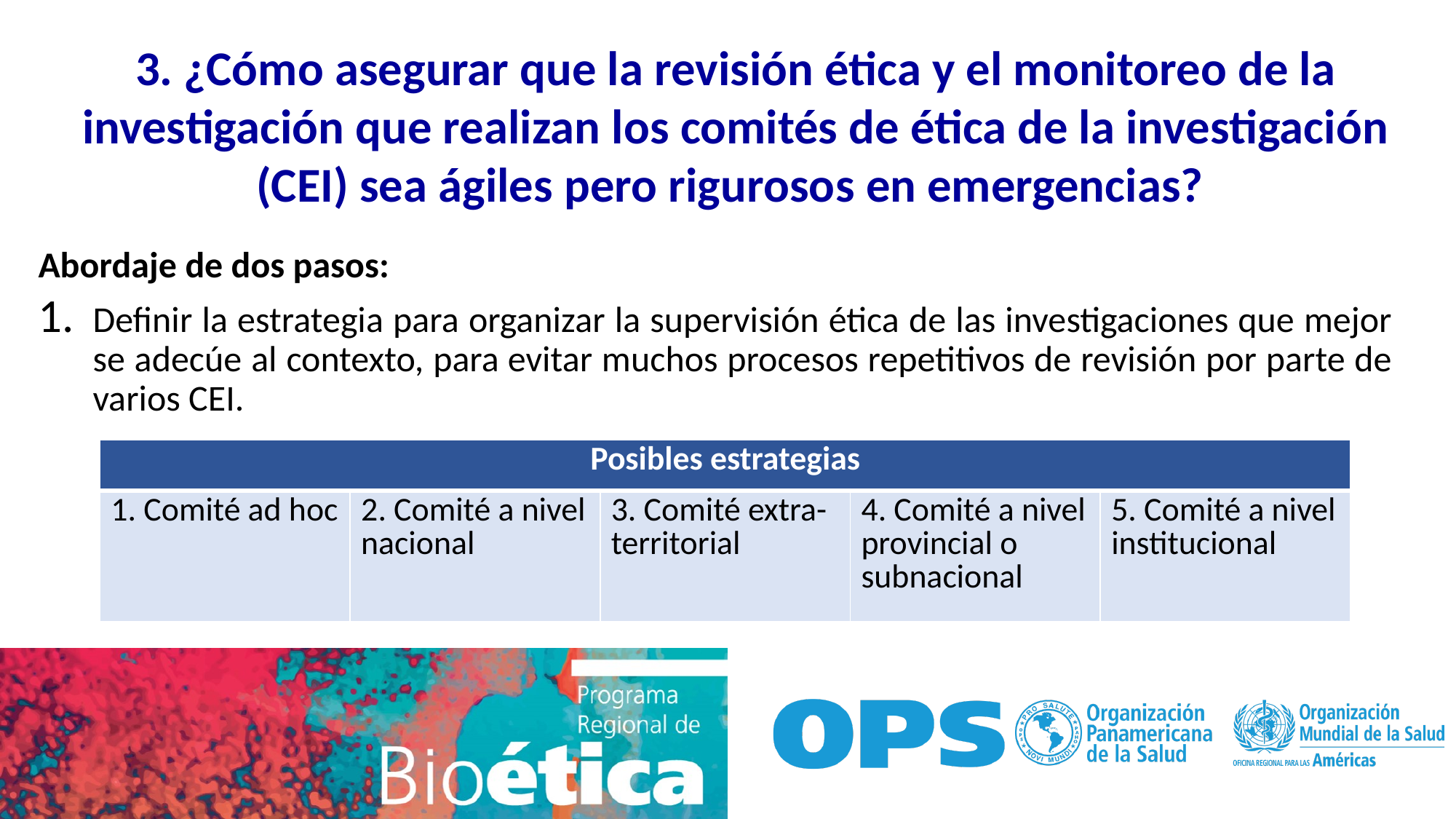

3. ¿Cómo asegurar que la revisión ética y el monitoreo de la investigación que realizan los comités de ética de la investigación (CEI) sea ágiles pero rigurosos en emergencias?

Abordaje de dos pasos:
Definir la estrategia para organizar la supervisión ética de las investigaciones que mejor se adecúe al contexto, para evitar muchos procesos repetitivos de revisión por parte de varios CEI.

| Posibles estrategias |  |  |  |  |
| --- | --- | --- | --- | --- |
| 1. Comité ad hoc | 2. Comité a nivel nacional | 3. Comité extra-territorial | 4. Comité a nivel provincial o subnacional | 5. Comité a nivel institucional |